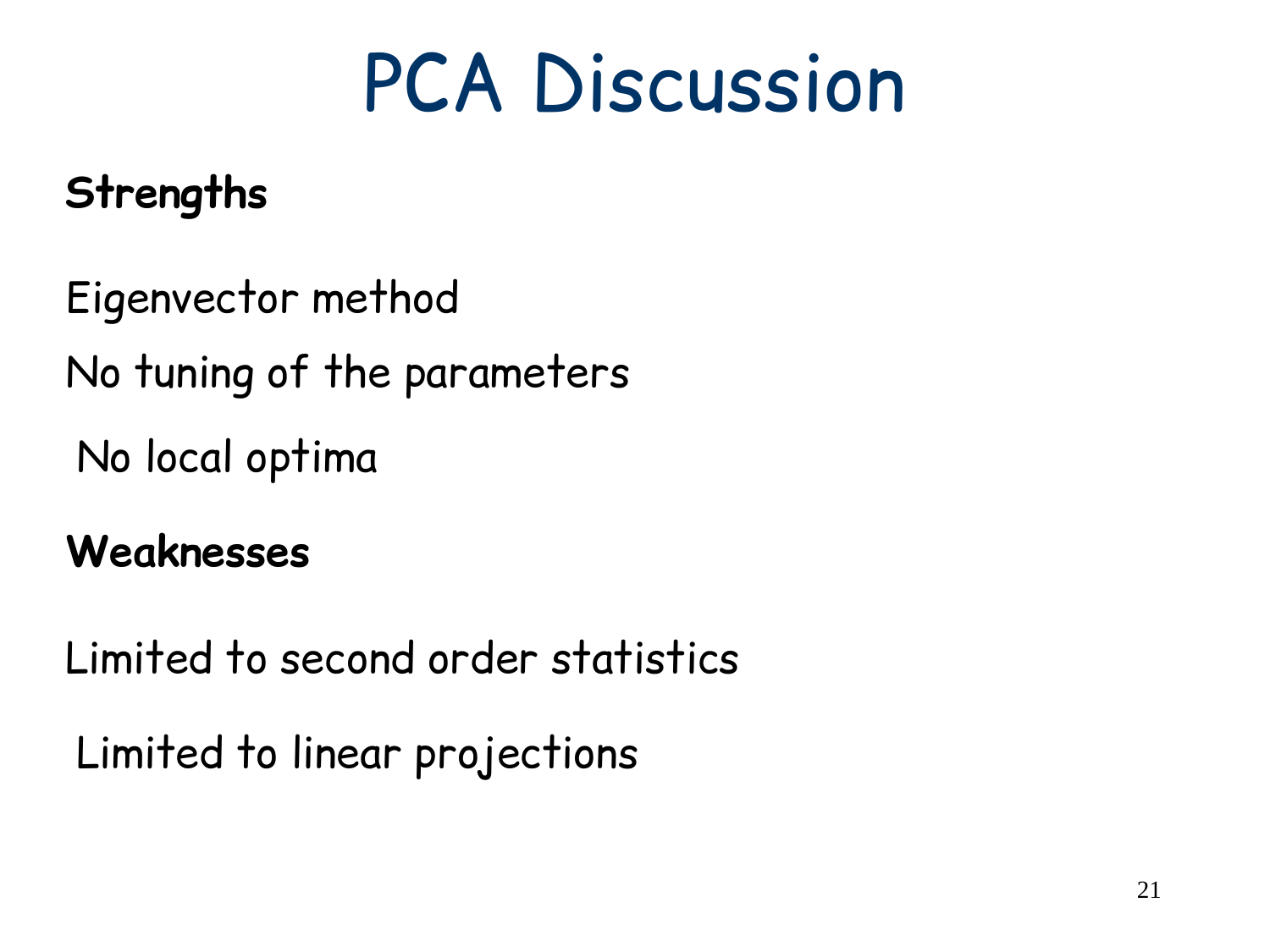

# PCA Discussion
Strengths
Eigenvector method
No tuning of the parameters
No local optima
Weaknesses
Limited to second order statistics
Limited to linear projections
21